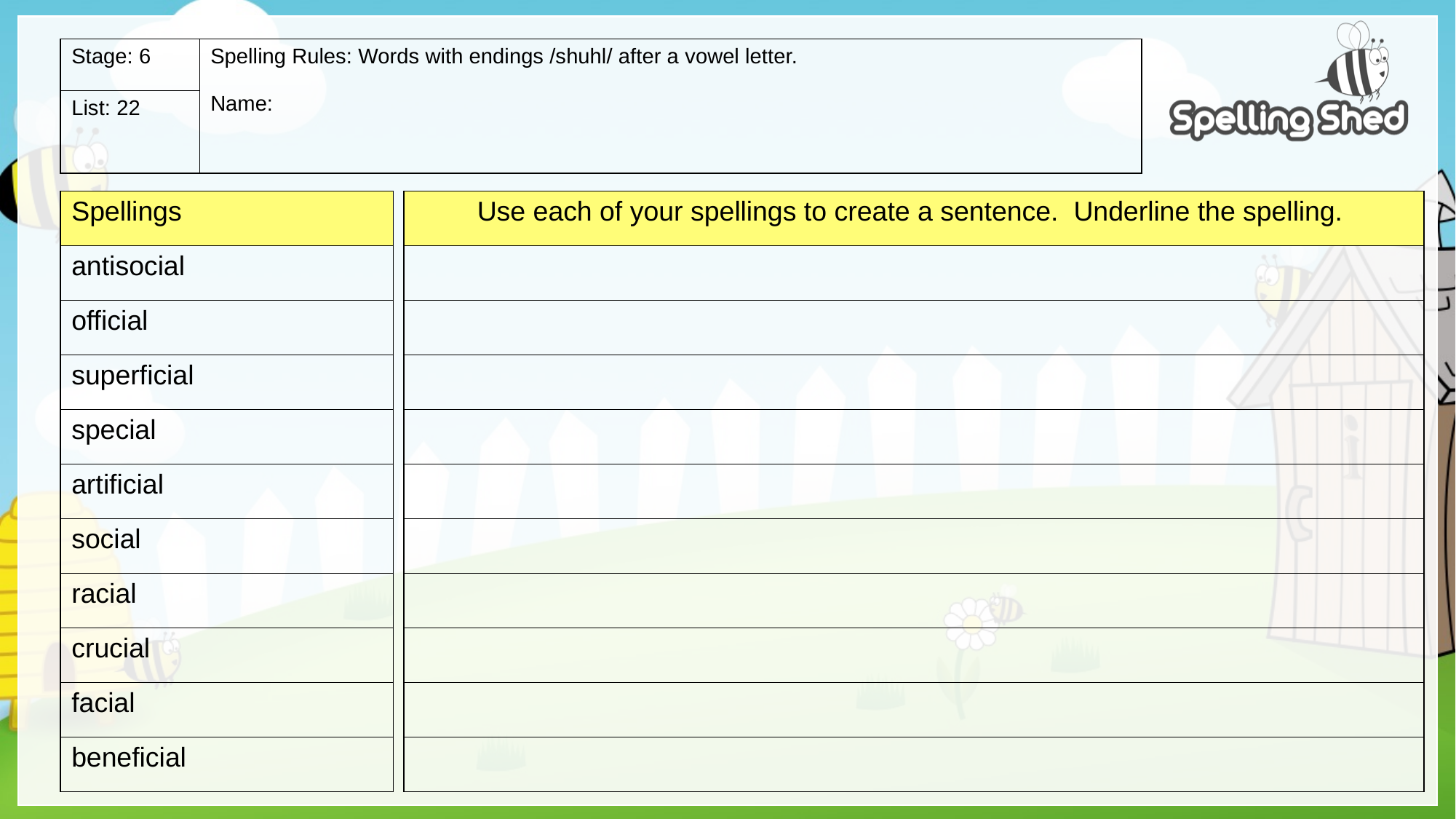

| Stage: 6 | Spelling Rules: Words with endings /shuhl/ after a vowel letter. Name: |
| --- | --- |
| List: 22 |  |
| Spellings |
| --- |
| antisocial |
| official |
| superficial |
| special |
| artificial |
| social |
| racial |
| crucial |
| facial |
| beneficial |
| Use each of your spellings to create a sentence. Underline the spelling. |
| --- |
|  |
|  |
|  |
|  |
|  |
|  |
|  |
|  |
|  |
|  |